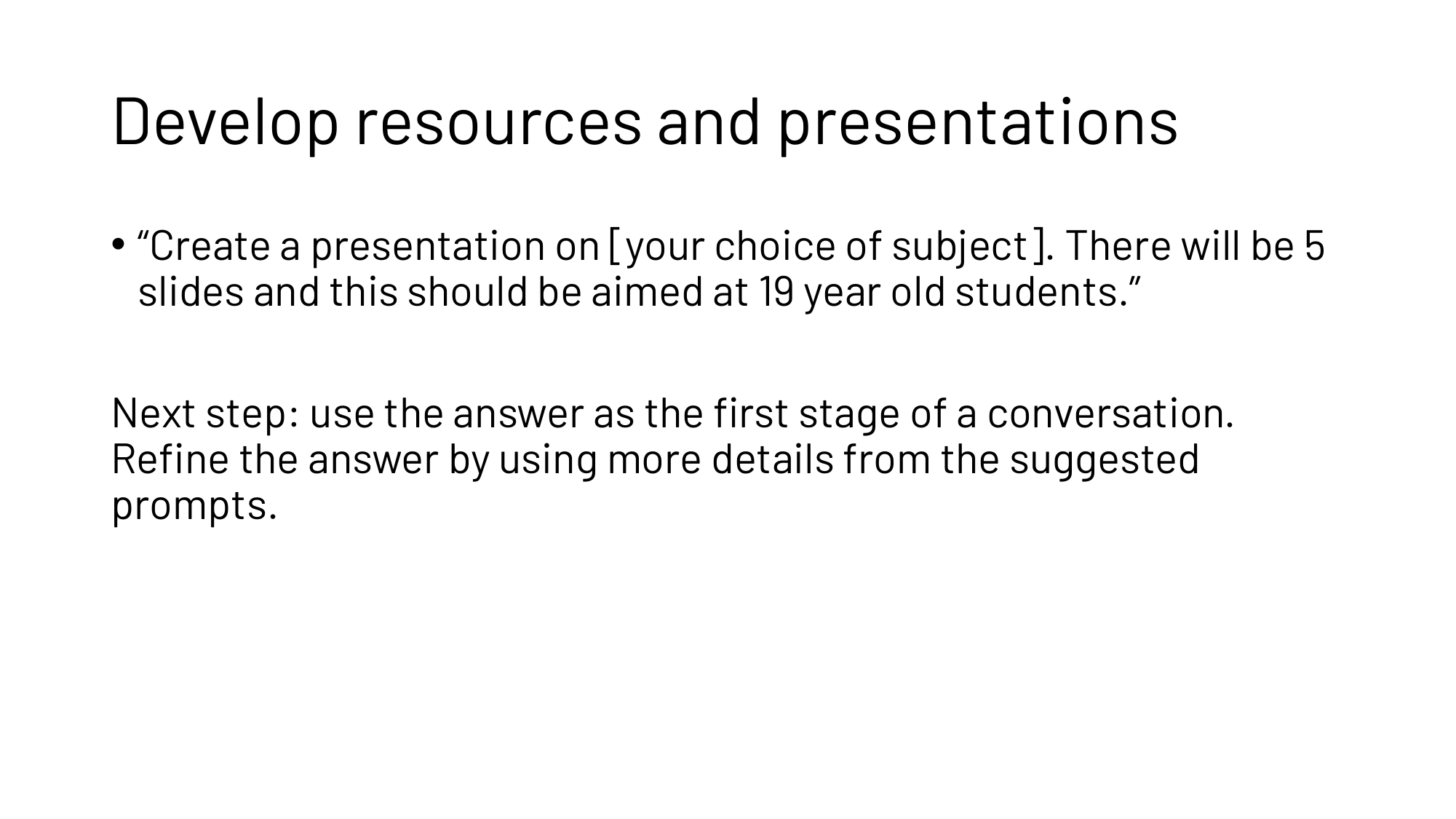

# Develop resources and presentations
“Create a presentation on [your choice of subject]. There will be 5 slides and this should be aimed at 19 year old students.”

Next step: use the answer as the first stage of a conversation. Refine the answer by using more details from the suggested prompts.